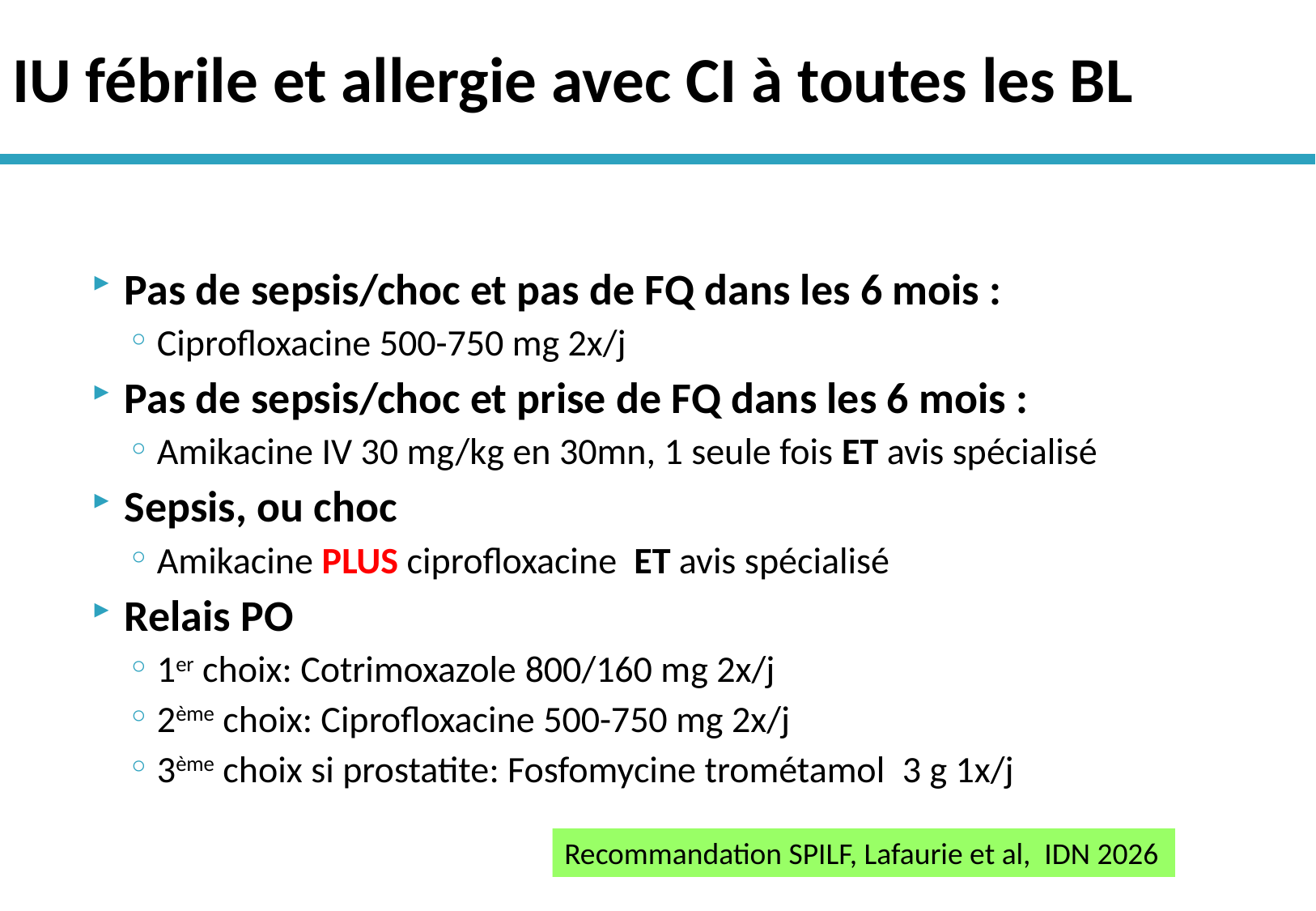

# IU fébrile et allergie avec CI à toutes les BL
Pas de sepsis/choc et pas de FQ dans les 6 mois :
Ciprofloxacine 500-750 mg 2x/j
Pas de sepsis/choc et prise de FQ dans les 6 mois :
Amikacine IV 30 mg/kg en 30mn, 1 seule fois ET avis spécialisé
Sepsis, ou choc
Amikacine PLUS ciprofloxacine  ET avis spécialisé
Relais PO
1er choix: Cotrimoxazole 800/160 mg 2x/j
2ème choix: Ciprofloxacine 500-750 mg 2x/j
3ème choix si prostatite: Fosfomycine trométamol  3 g 1x/j
Recommandation SPILF, Lafaurie et al,  IDN 2026